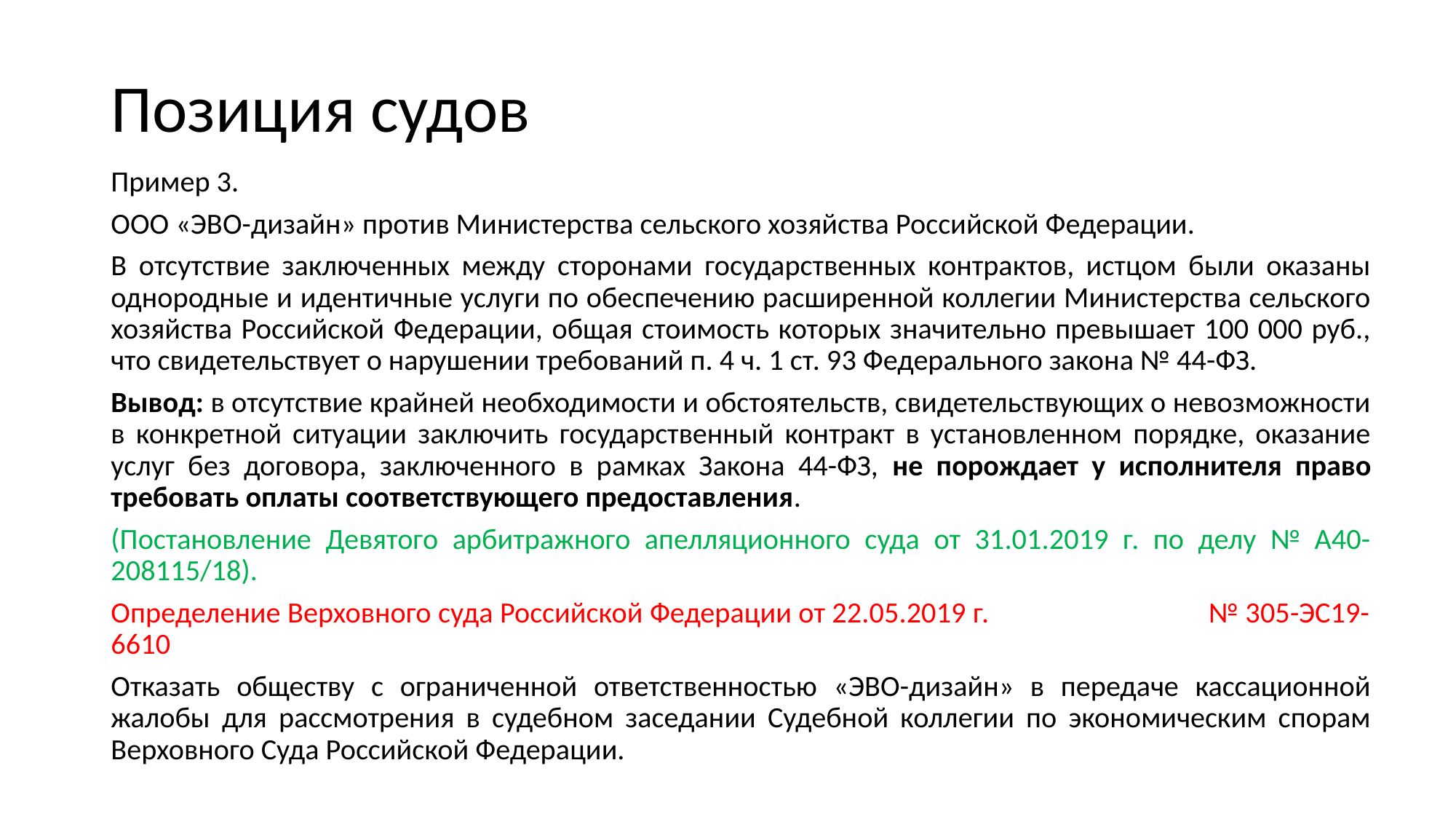

# Позиция судов
Пример 3.
ООО «ЭВО-дизайн» против Министерства сельского хозяйства Российской Федерации.
В отсутствие заключенных между сторонами государственных контрактов, истцом были оказаны однородные и идентичные услуги по обеспечению расширенной коллегии Министерства сельского хозяйства Российской Федерации, общая стоимость которых значительно превышает 100 000 руб., что свидетельствует о нарушении требований п. 4 ч. 1 ст. 93 Федерального закона № 44-ФЗ.
Вывод: в отсутствие крайней необходимости и обстоятельств, свидетельствующих о невозможности в конкретной ситуации заключить государственный контракт в установленном порядке, оказание услуг без договора, заключенного в рамках Закона 44-ФЗ, не порождает у исполнителя право требовать оплаты соответствующего предоставления.
(Постановление Девятого арбитражного апелляционного суда от 31.01.2019 г. по делу № А40-208115/18).
Определение Верховного суда Российской Федерации от 22.05.2019 г.                                № 305-ЭС19-6610
Отказать обществу с ограниченной ответственностью «ЭВО-дизайн» в передаче кассационной жалобы для рассмотрения в судебном заседании Судебной коллегии по экономическим спорам Верховного Суда Российской Федерации.